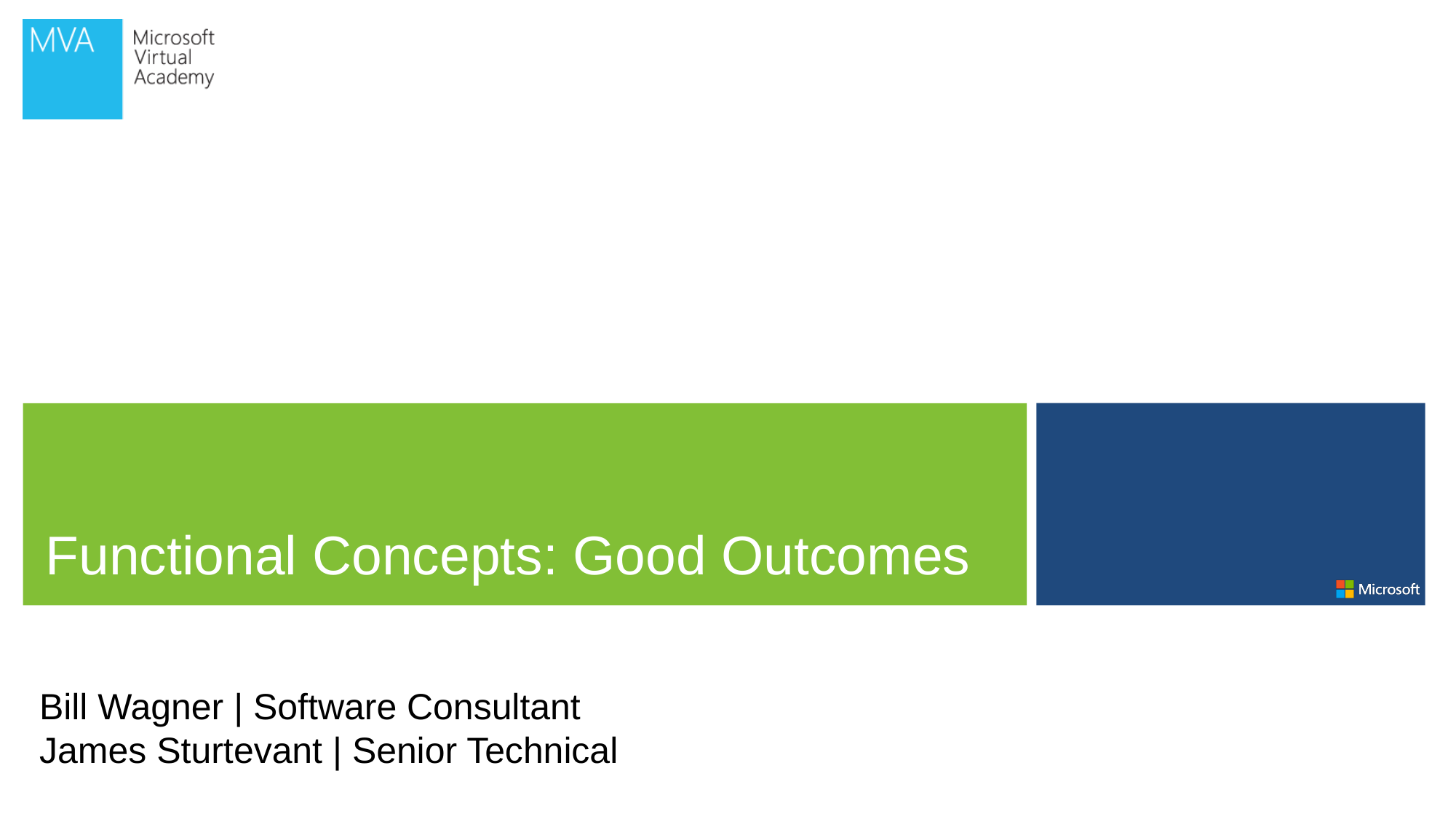

Functional Concepts: Good Outcomes
Bill Wagner | Software Consultant
James Sturtevant | Senior Technical